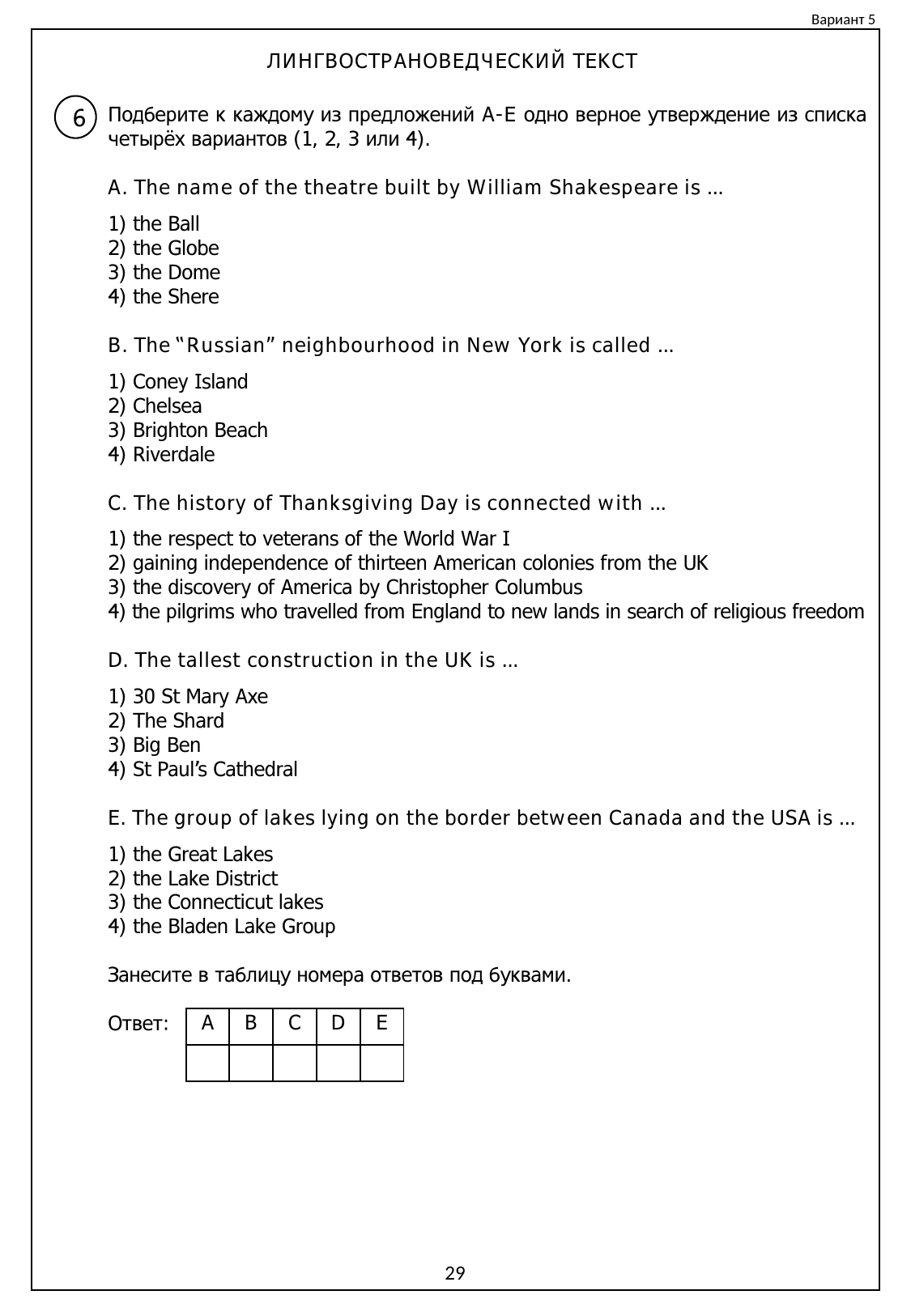

Вариант 5

ЛИНГВОСТРАНОВЕДЧЕСКИЙ ТЕКСТ
6
Подберите к каждому из предложений A-E одно верное утверждение из списка четырёх вариантов (1, 2, 3 или 4).

A. The name of the theatre built by William Shakespeare is …

1) the Ball
2) the Globe
3) the Dome
4) the Shere

B. The “Russian” neighbourhood in New York is called …

1) Coney Island
2) Chelsea
3) Brighton Beach
4) Riverdale

C. The history of Thanksgiving Day is connected with …

1) the respect to veterans of the World War I
2) gaining independence of thirteen American colonies from the UK
3) the discovery of America by Christopher Columbus
4) the pilgrims who travelled from England to new lands in search of religious freedom

D. The tallest construction in the UK is …

1) 30 St Mary Axe
2) The Shard
3) Big Ben
4) St Paul’s Cathedral

E. The group of lakes lying on the border between Canada and the USA is …

1) the Great Lakes
2) the Lake District
3) the Connecticut lakes
4) the Bladen Lake Group

Занесите в таблицу номера ответов под буквами.

Ответ:
| A | B | C | D | E |
| --- | --- | --- | --- | --- |
|  |  |  |  |  |
29